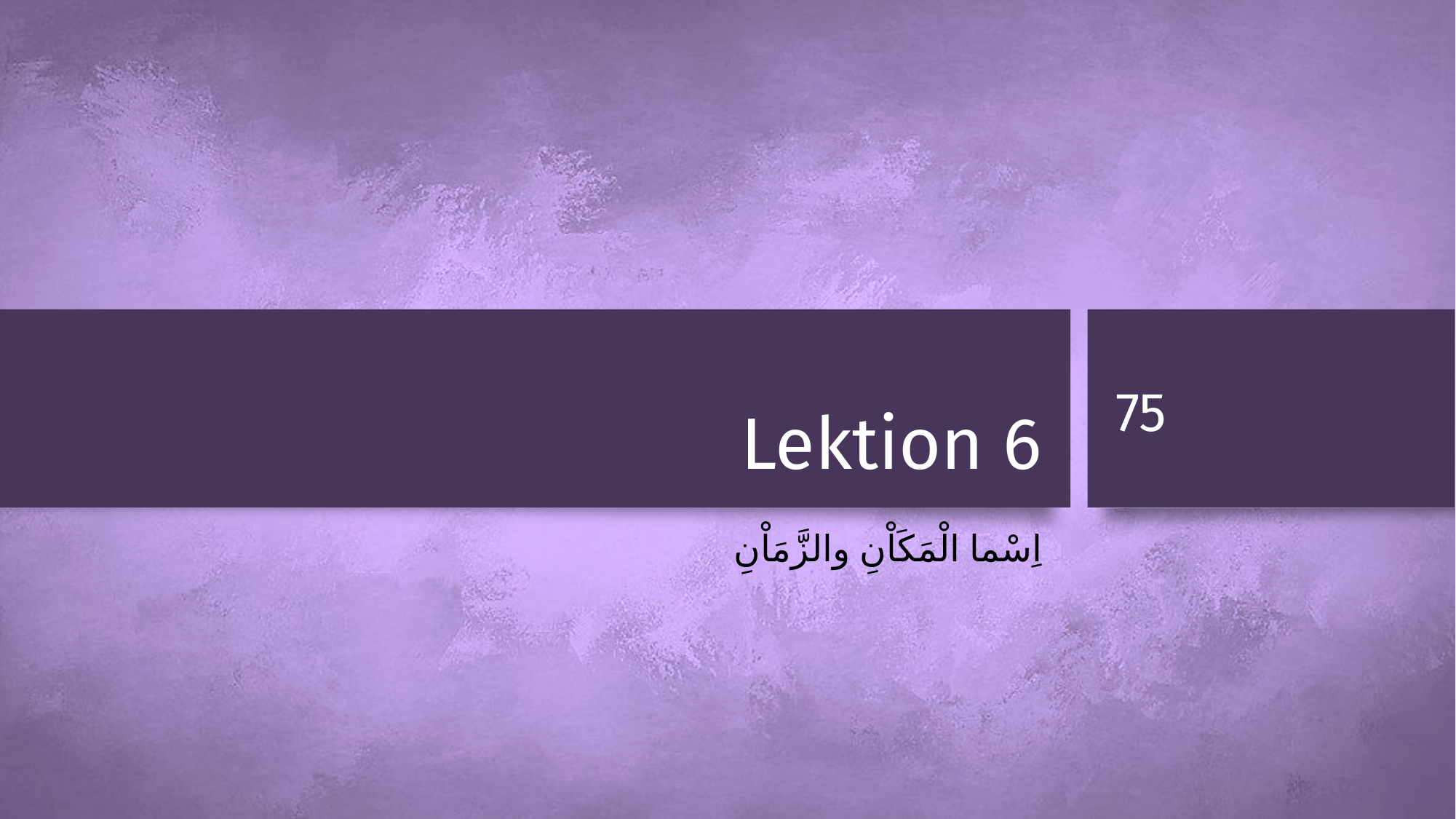

# Lektion 6
75
اِسْما الْمَكَاْنِ والزَّمَاْنِ